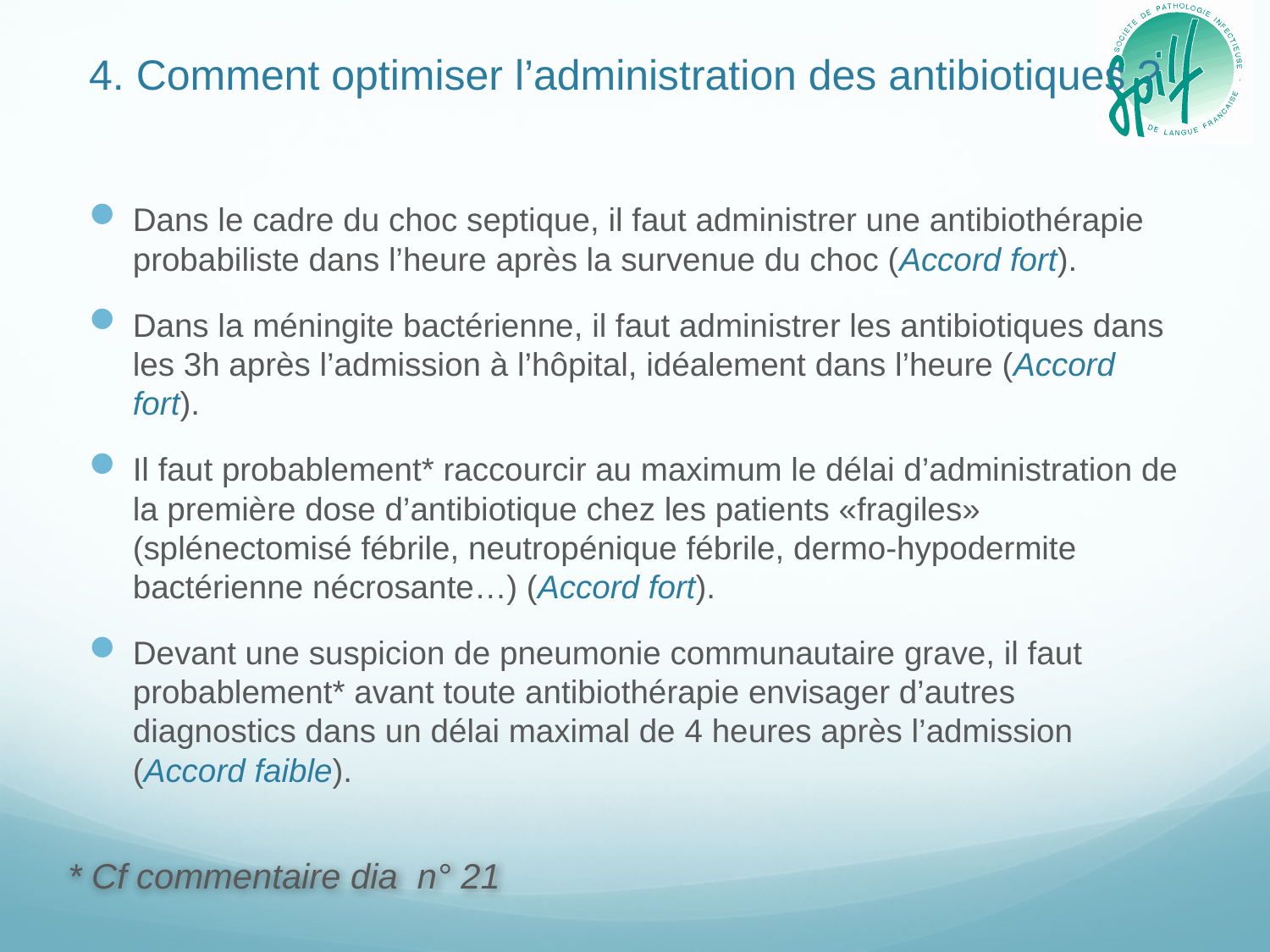

# 4. Comment optimiser l’administration des antibiotiques ?
Dans le cadre du choc septique, il faut administrer une antibiothérapie probabiliste dans l’heure après la survenue du choc (Accord fort).
Dans la méningite bactérienne, il faut administrer les antibiotiques dans les 3h après l’admission à l’hôpital, idéalement dans l’heure (Accord fort).
Il faut probablement* raccourcir au maximum le délai d’administration de la première dose d’antibiotique chez les patients «fragiles» (splénectomisé fébrile, neutropénique fébrile, dermo-hypodermite bactérienne nécrosante…) (Accord fort).
Devant une suspicion de pneumonie communautaire grave, il faut probablement* avant toute antibiothérapie envisager d’autres diagnostics dans un délai maximal de 4 heures après l’admission (Accord faible).

* Cf commentaire dia  n° 21